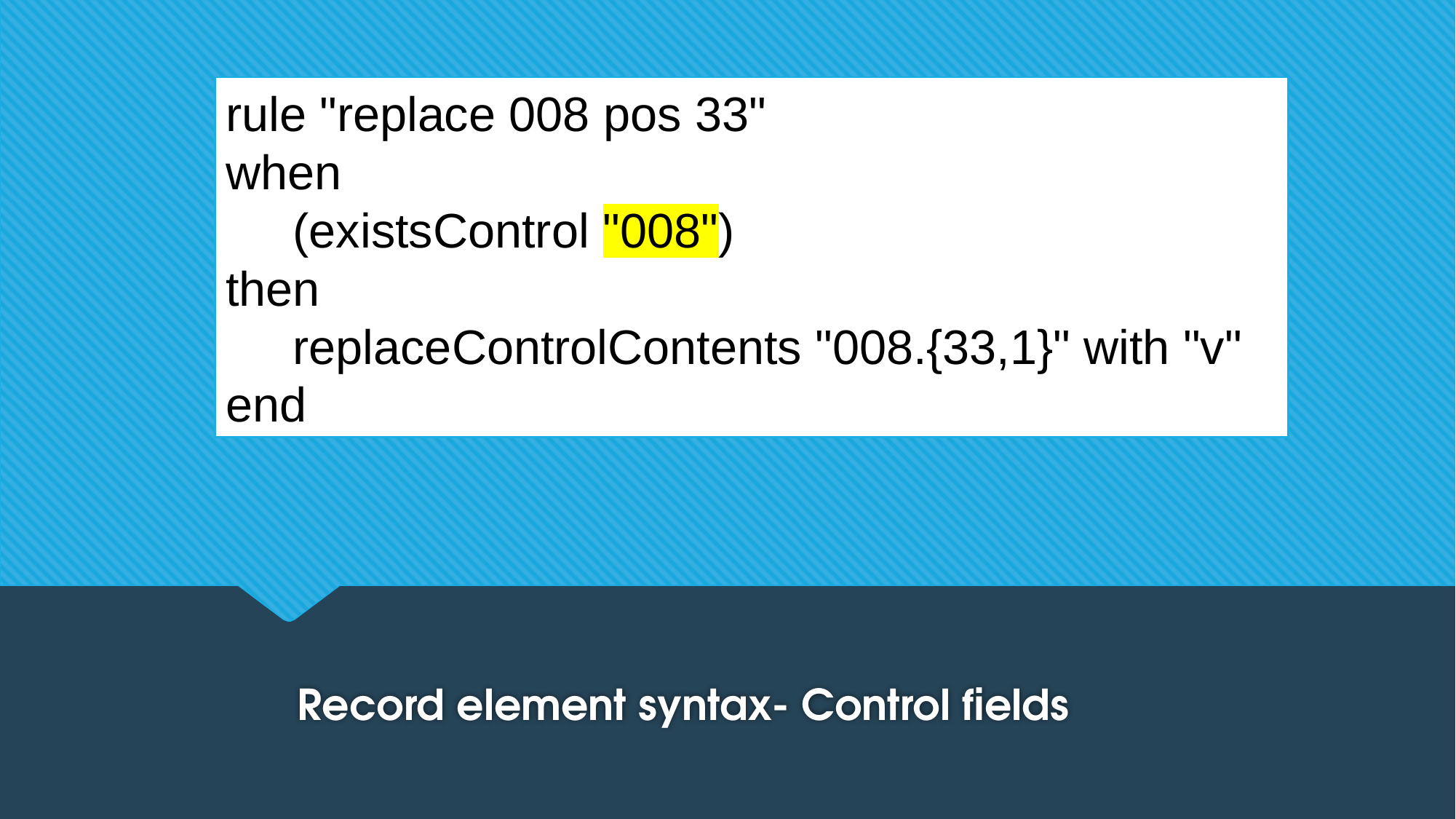

rule "replace 008 pos 33"
when
     (existsControl "008")
then
     replaceControlContents "008.{33,1}" with "v"
end
# Record element syntax- Control fields